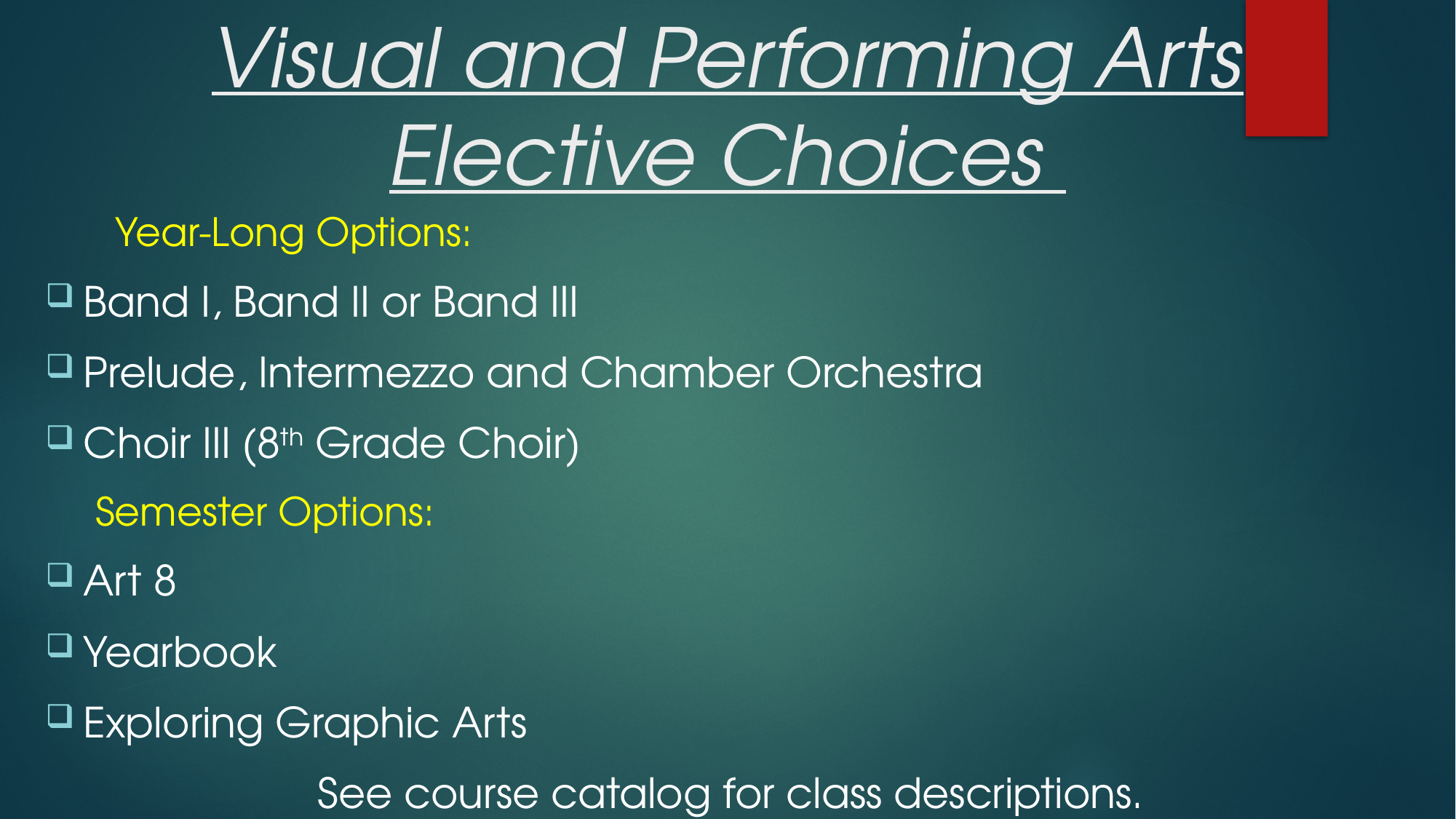

# Visual and Performing Arts Elective Choices
      Year-Long Options:
Band I, Band II or Band III
Prelude, Intermezzo and Chamber Orchestra
Choir III (8th Grade Choir)
     Semester Options:
Art 8
Yearbook
Exploring Graphic Arts
See course catalog for class descriptions.